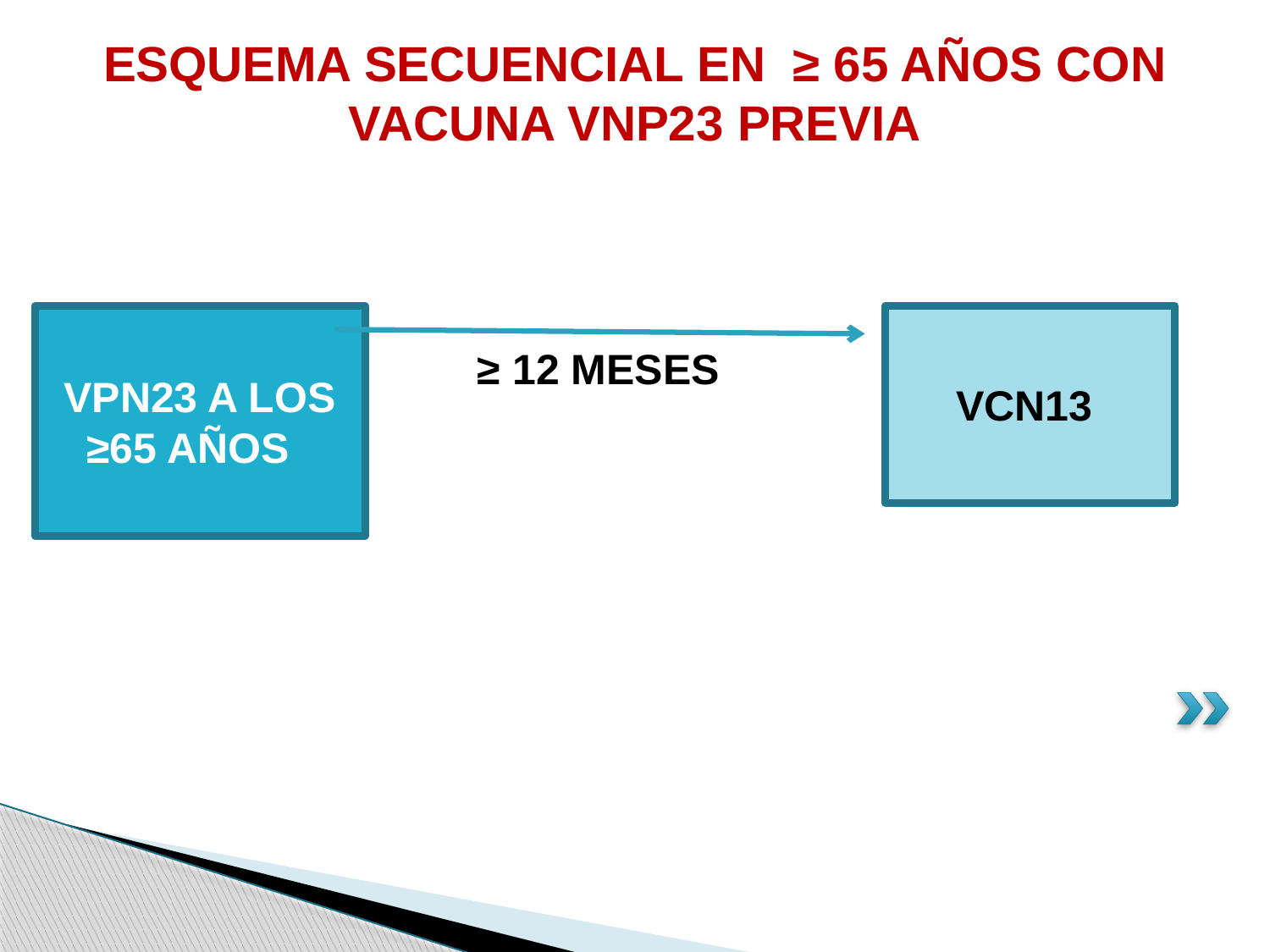

ESQUEMA SECUENCIAL EN  ≥ 65 AÑOS CON VACUNA VNP23 PREVIA
VPN23 A LOS ≥65 AÑOS
VCN13
≥ 12 MESES